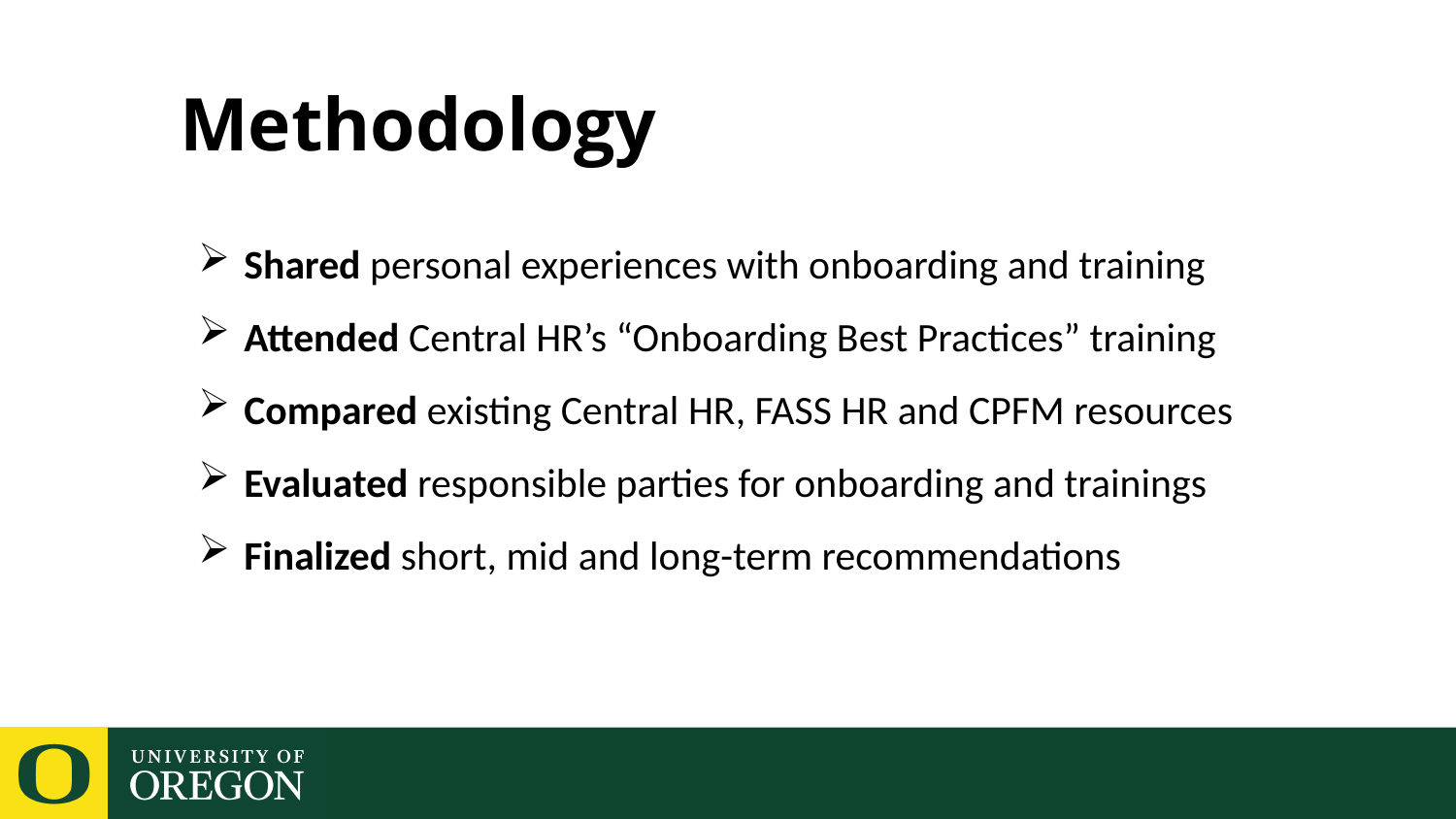

# Methodology
Shared personal experiences with onboarding and training
Attended Central HR’s “Onboarding Best Practices” training
Compared existing Central HR, FASS HR and CPFM resources
Evaluated responsible parties for onboarding and trainings
Finalized short, mid and long-term recommendations